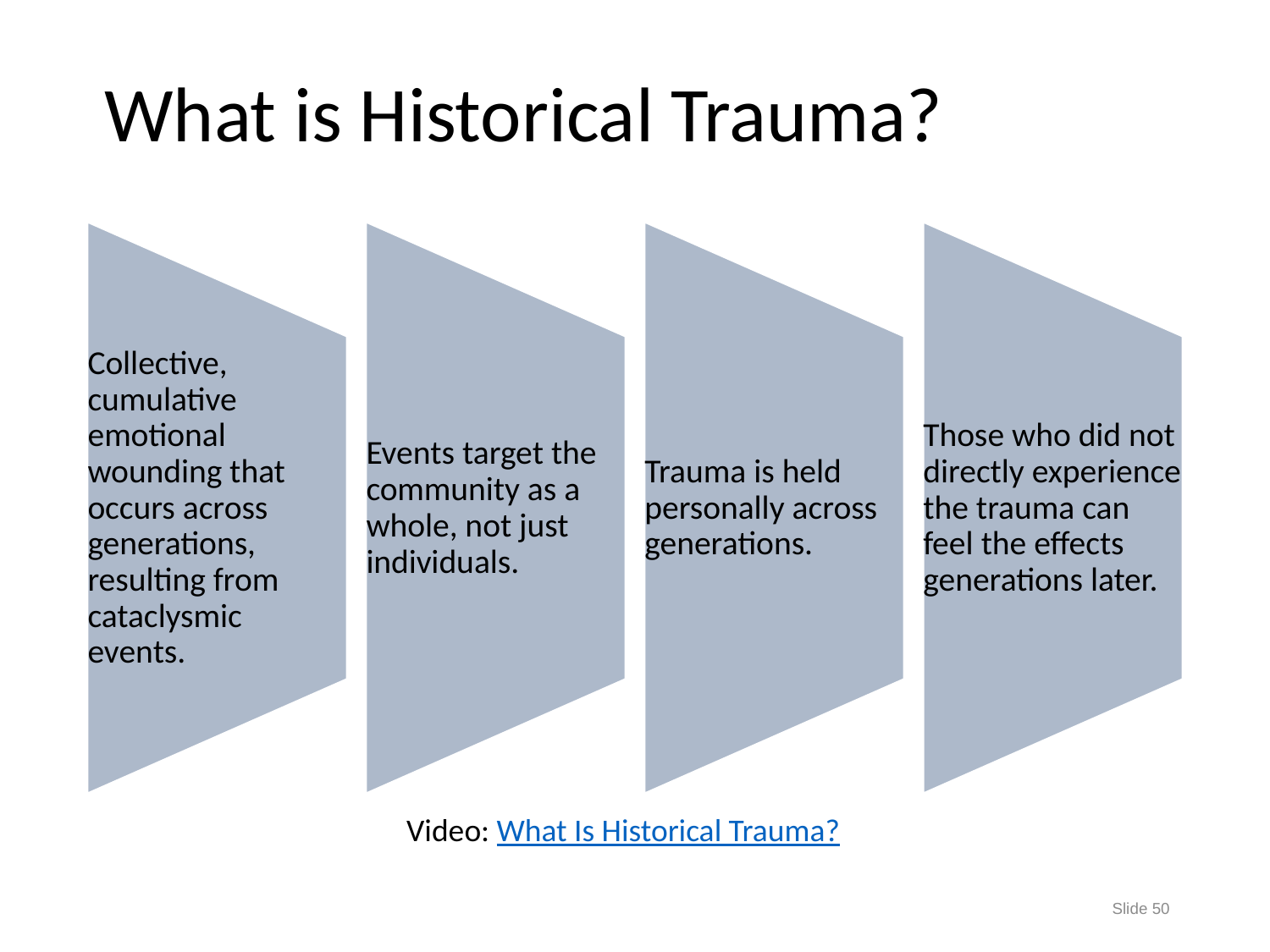

# What is Historical Trauma?
Collective, cumulative emotional wounding that occurs across generations, resulting from cataclysmic events.
Events target the community as a whole, not just individuals.
Trauma is held personally across generations.
Those who did not directly experience the trauma can feel the effects generations later.
Video: What Is Historical Trauma?
Slide 50